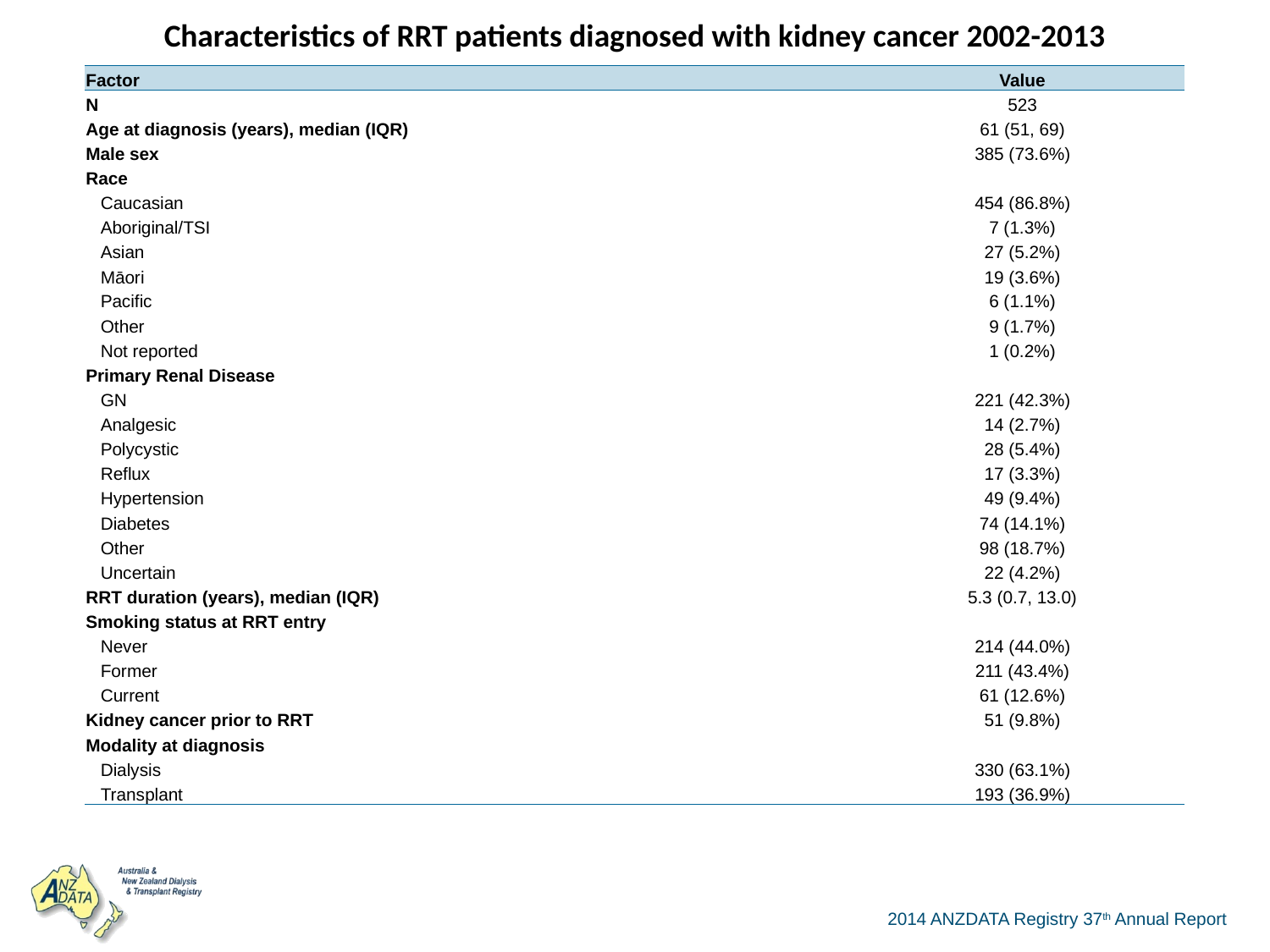

| Characteristics of RRT patients diagnosed with kidney cancer 2002-2013 |  |
| --- | --- |
| Factor | Value |
| N | 523 |
| Age at diagnosis (years), median (IQR) | 61 (51, 69) |
| Male sex | 385 (73.6%) |
| Race |  |
| Caucasian | 454 (86.8%) |
| Aboriginal/TSI | 7 (1.3%) |
| Asian | 27 (5.2%) |
| Māori | 19 (3.6%) |
| Pacific | 6 (1.1%) |
| Other | 9 (1.7%) |
| Not reported | 1 (0.2%) |
| Primary Renal Disease |  |
| GN | 221 (42.3%) |
| Analgesic | 14 (2.7%) |
| Polycystic | 28 (5.4%) |
| Reflux | 17 (3.3%) |
| Hypertension | 49 (9.4%) |
| Diabetes | 74 (14.1%) |
| Other | 98 (18.7%) |
| Uncertain | 22 (4.2%) |
| RRT duration (years), median (IQR) | 5.3 (0.7, 13.0) |
| Smoking status at RRT entry |  |
| Never | 214 (44.0%) |
| Former | 211 (43.4%) |
| Current | 61 (12.6%) |
| Kidney cancer prior to RRT | 51 (9.8%) |
| Modality at diagnosis |  |
| Dialysis | 330 (63.1%) |
| Transplant | 193 (36.9%) |